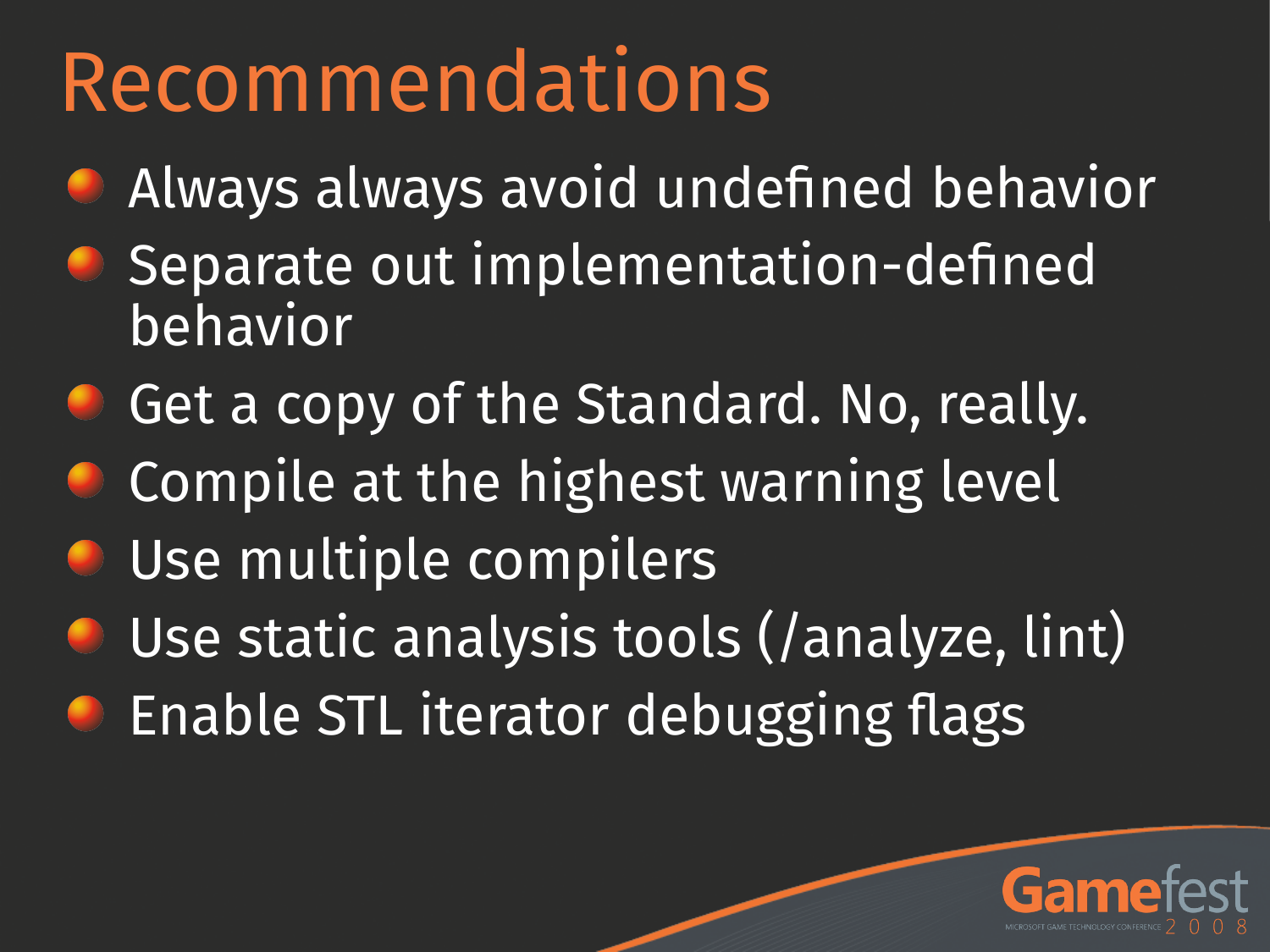

# Recommendations
Always always avoid undefined behavior
Separate out implementation-defined behavior
Get a copy of the Standard. No, really.
Compile at the highest warning level
Use multiple compilers
Use static analysis tools (/analyze, lint)
Enable STL iterator debugging flags